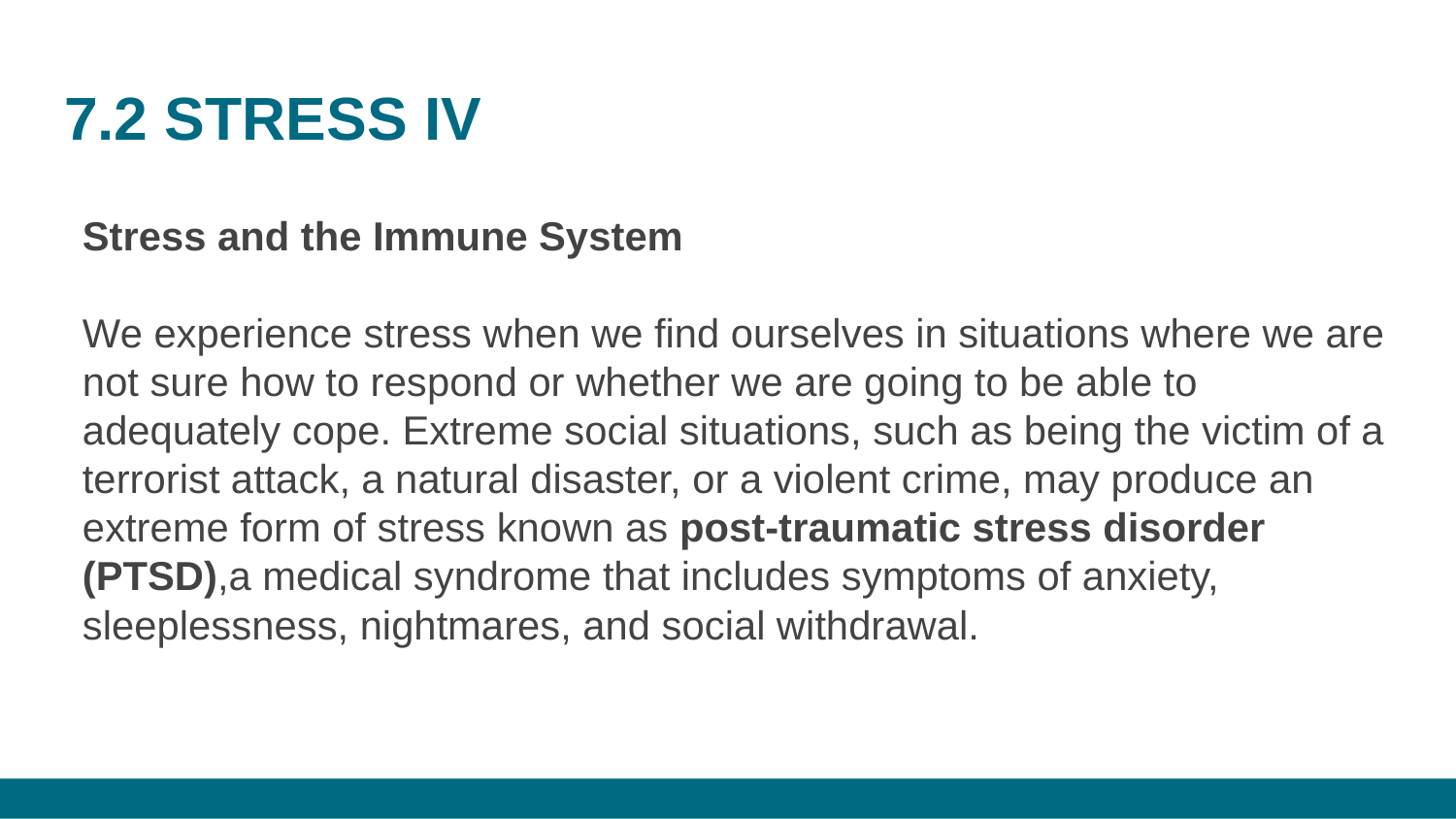

# 7.2 STRESS IV
Stress and the Immune System

We experience stress when we find ourselves in situations where we are not sure how to respond or whether we are going to be able to adequately cope. Extreme social situations, such as being the victim of a terrorist attack, a natural disaster, or a violent crime, may produce an extreme form of stress known as post-traumatic stress disorder (PTSD),a medical syndrome that includes symptoms of anxiety, sleeplessness, nightmares, and social withdrawal.